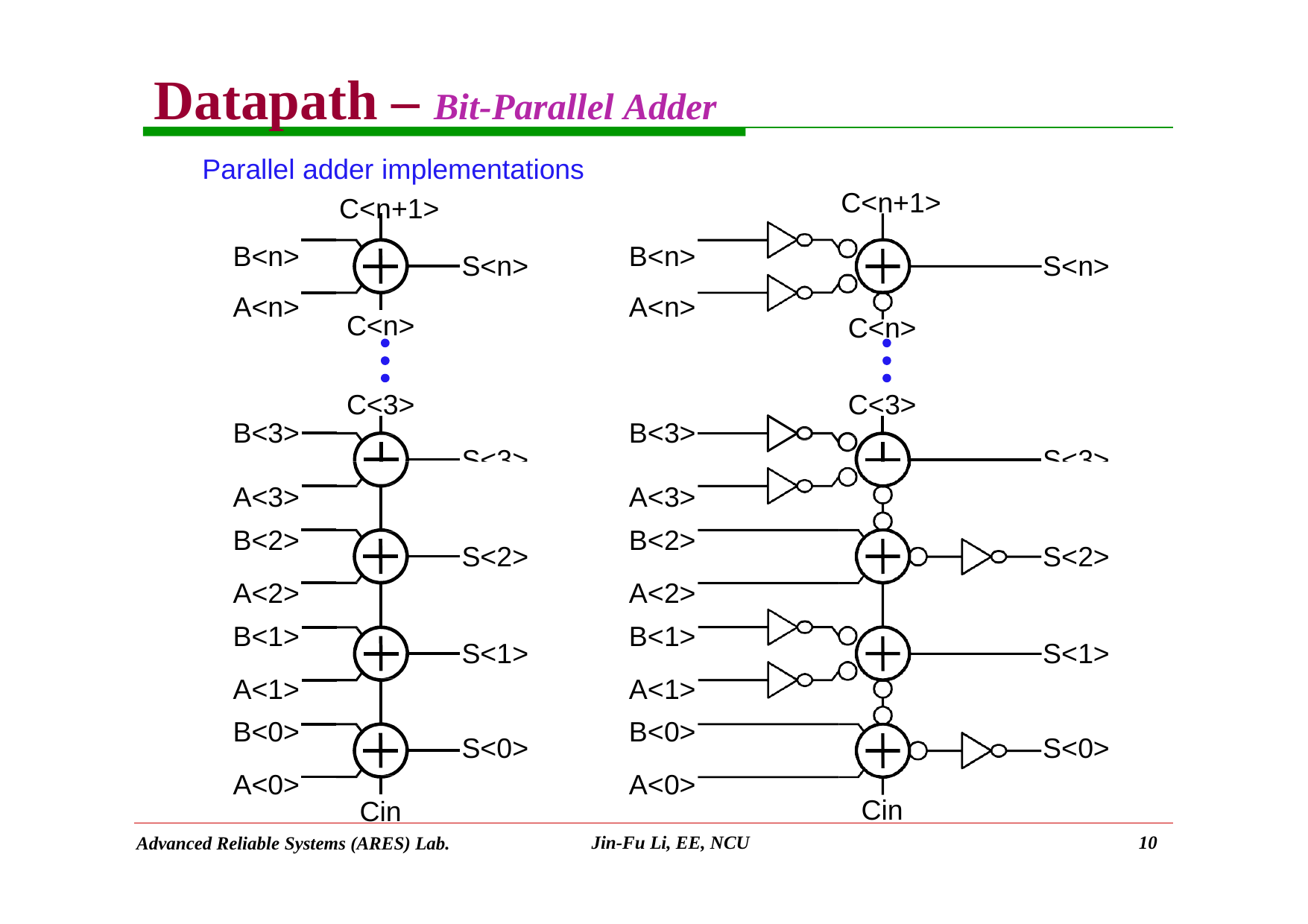

# Datapath – Bit-Parallel Adder
Parallel adder implementations C<n+1>
C<n+1>

B<n> A<n>
B<n> A<n>

S<n>
S<n>

C<n>
C<n>

C<3>
C<3>

B<3>
B<3>

S<3>
S<3>

A<3> B<2>
A<2> B<1>
A<1> B<0>
A<0>
A<3> B<2>
A<2> B<1>
A<1> B<0>
A<0>

S<2>
S<2>

S<1>
S<1>

S<0>
S<0>

Cin
Cin

Jin-Fu Li, EE, NCU
10
Advanced Reliable Systems (ARES) Lab.